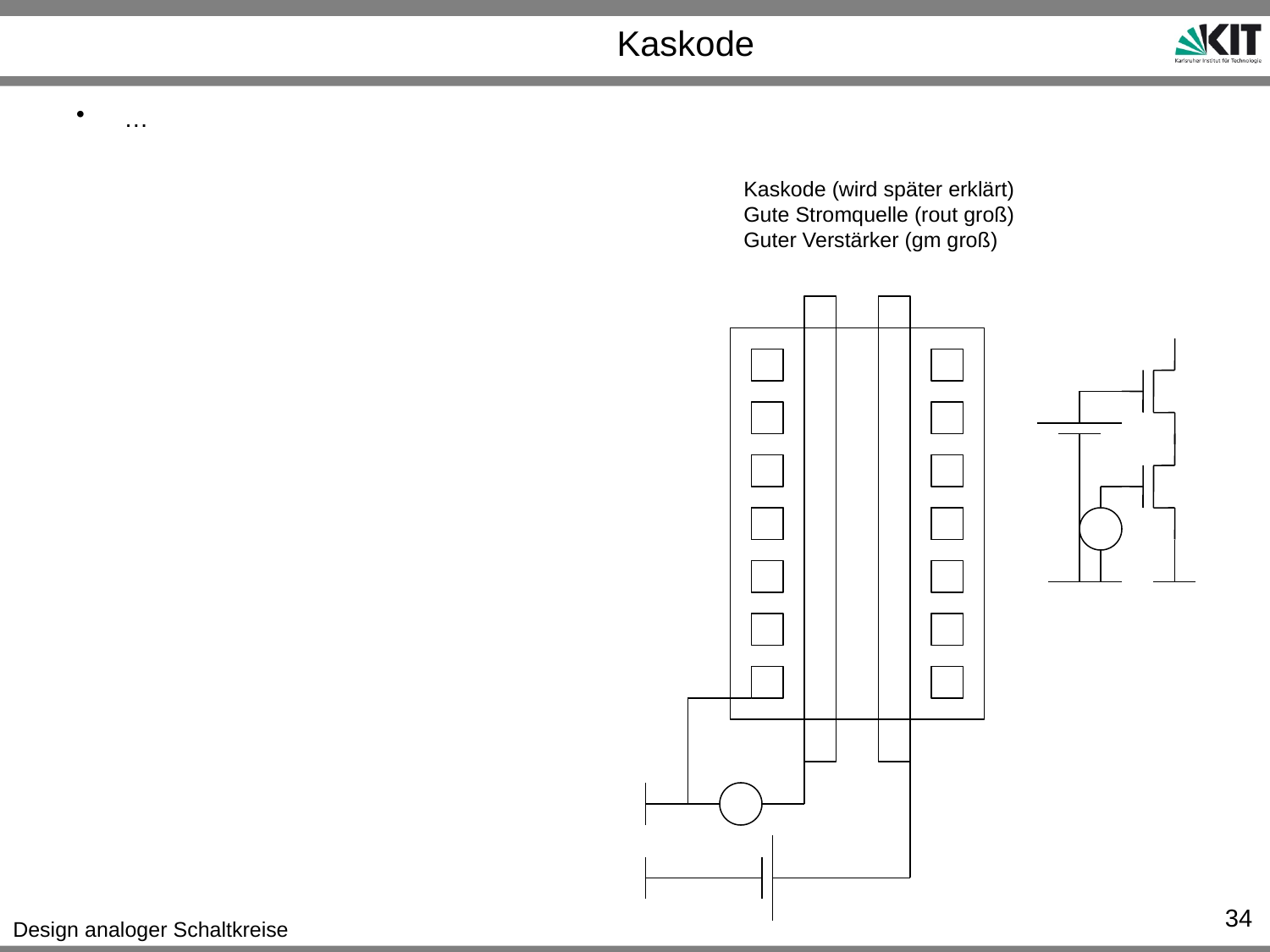

# Kaskode
…
Kaskode (wird später erklärt)
Gute Stromquelle (rout groß)
Guter Verstärker (gm groß)

34